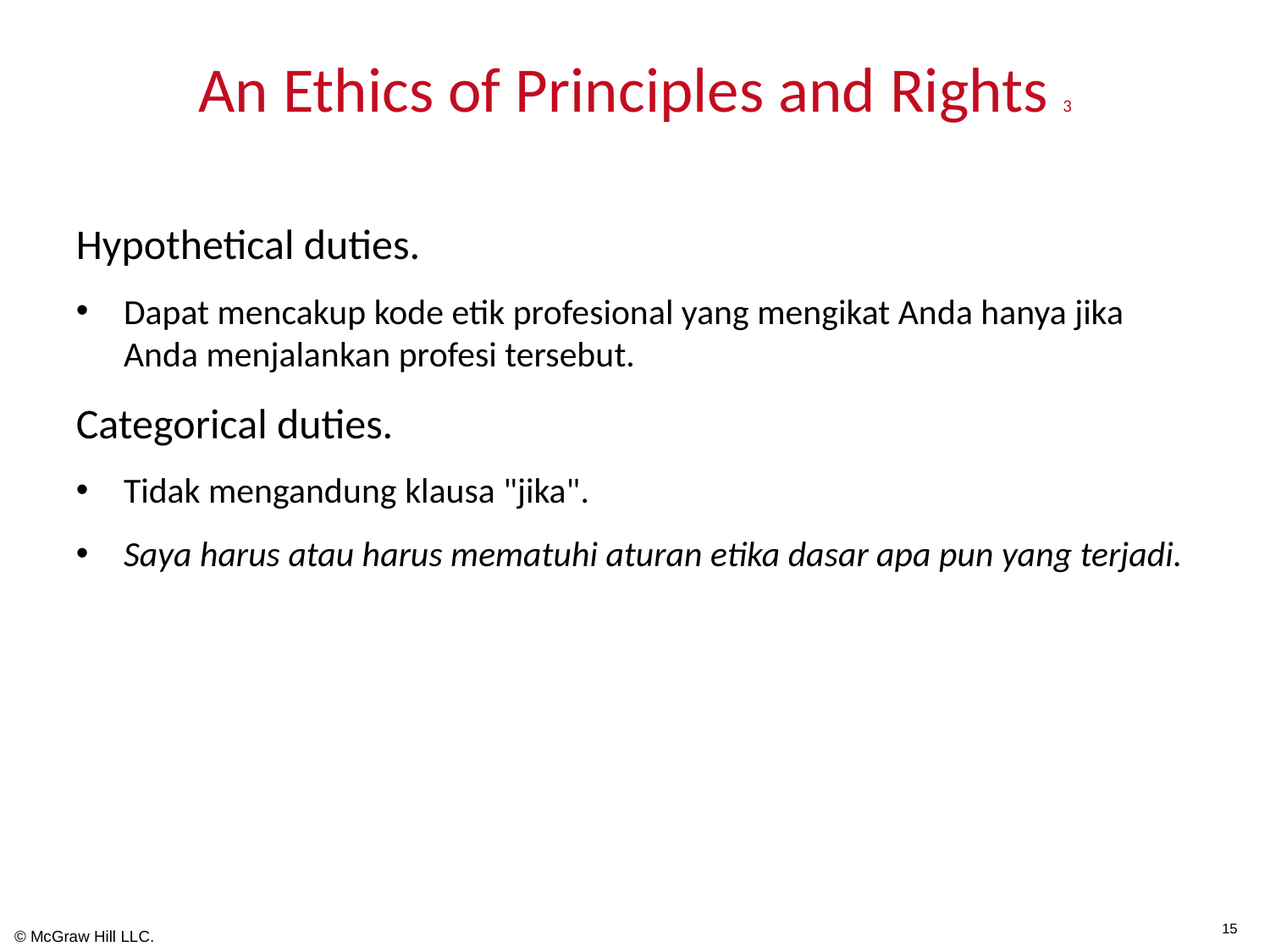

# An Ethics of Principles and Rights 3

Hypothetical duties.
Dapat mencakup kode etik profesional yang mengikat Anda hanya jika Anda menjalankan profesi tersebut.
Categorical duties.
Tidak mengandung klausa "jika".
Saya harus atau harus mematuhi aturan etika dasar apa pun yang terjadi.
15